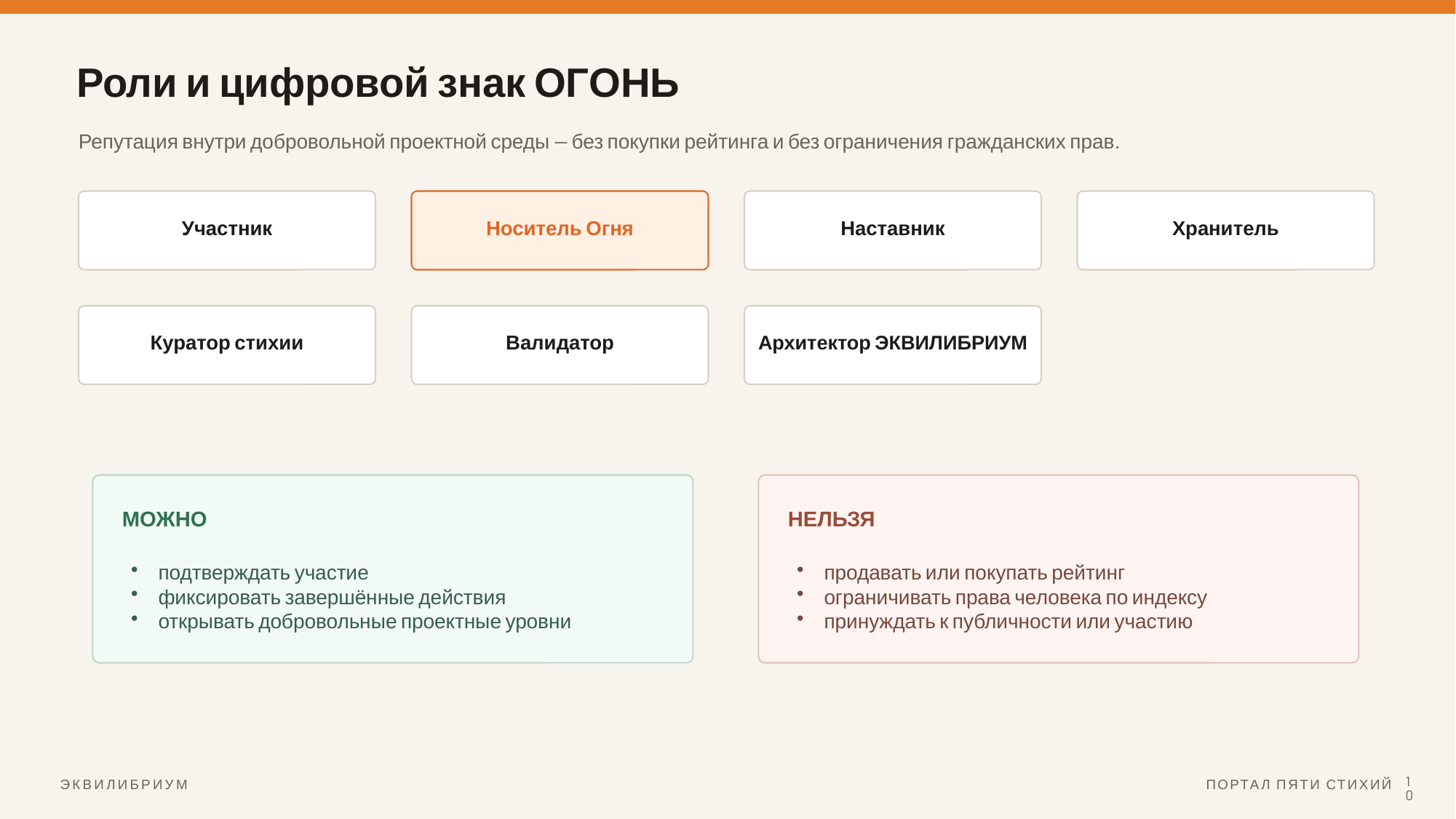

Роли и цифровой знак ОГОНЬ
Репутация внутри добровольной проектной среды — без покупки рейтинга и без ограничения гражданских прав.

Участник
Носитель Огня
Наставник
Хранитель

Куратор стихии
Валидатор
Архитектор ЭКВИЛИБРИУМ

МОЖНО
НЕЛЬЗЯ
подтверждать участие
фиксировать завершённые действия
открывать добровольные проектные уровни
продавать или покупать рейтинг
ограничивать права человека по индексу
принуждать к публичности или участию
10